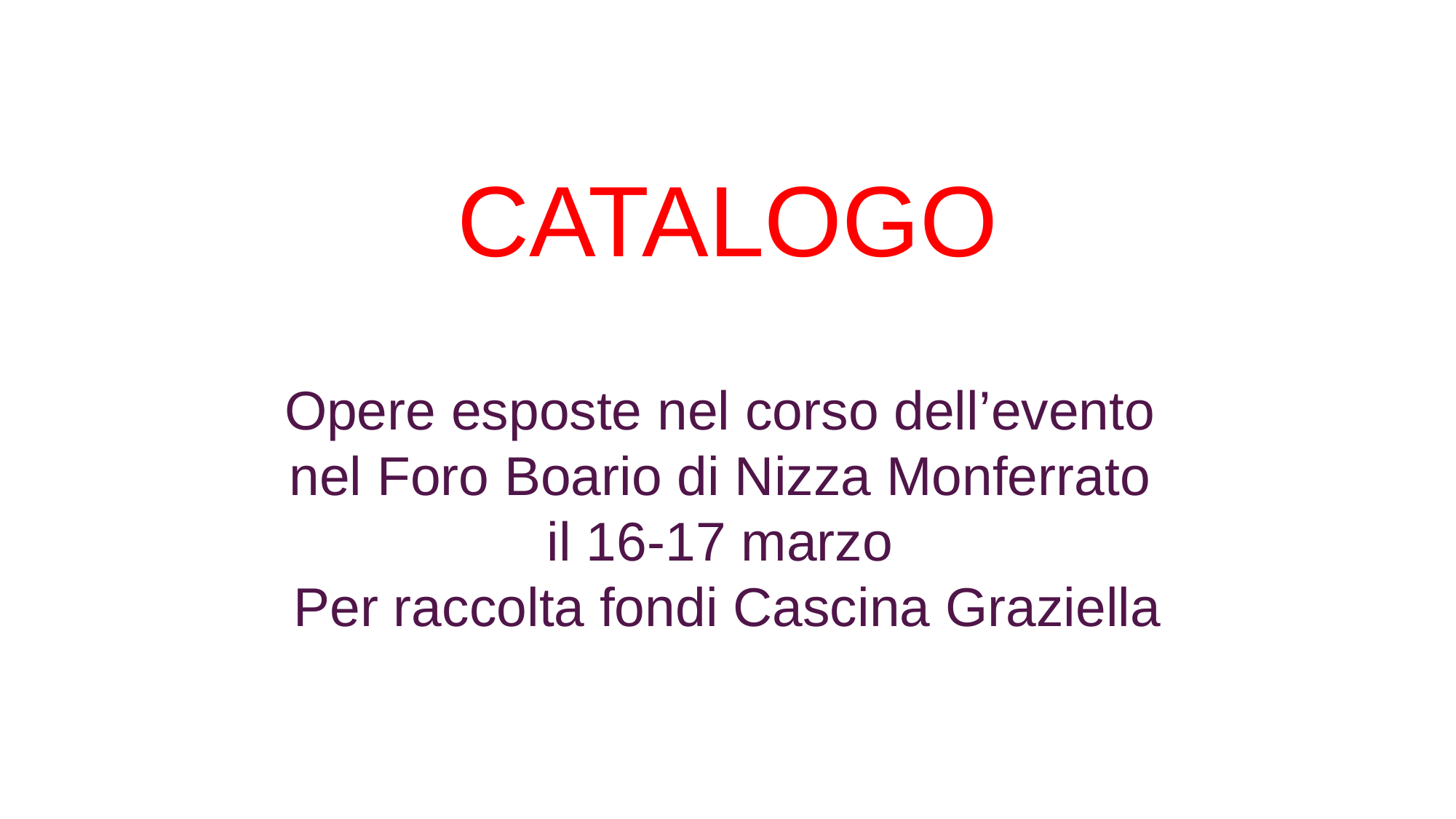

CATALOGO

Opere esposte nel corso dell’evento
nel Foro Boario di Nizza Monferrato
il 16-17 marzo
Per raccolta fondi Cascina Graziella